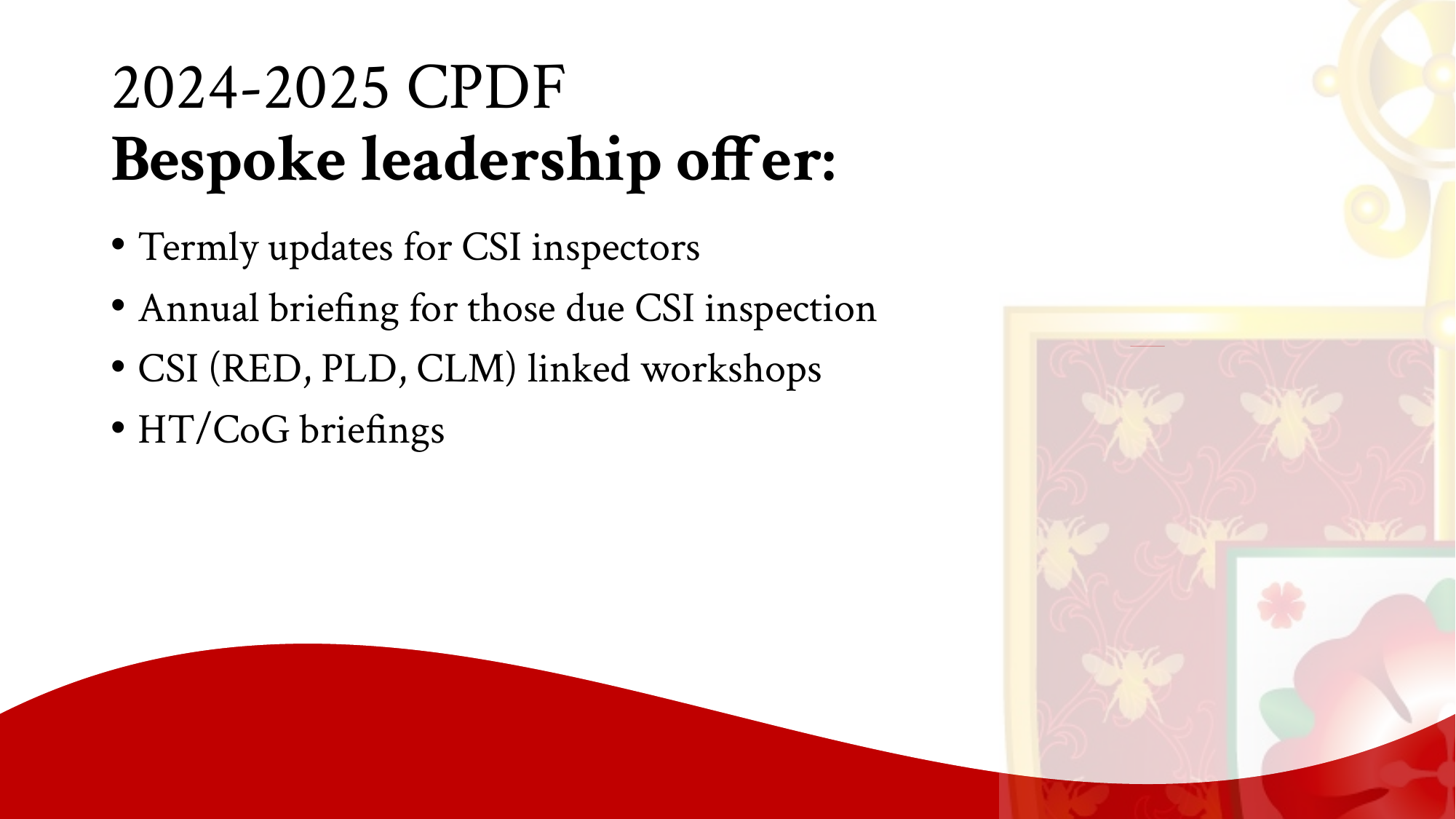

# 2024-2025 CPDF Bespoke leadership offer:
Termly updates for CSI inspectors
Annual briefing for those due CSI inspection
CSI (RED, PLD, CLM) linked workshops
HT/CoG briefings